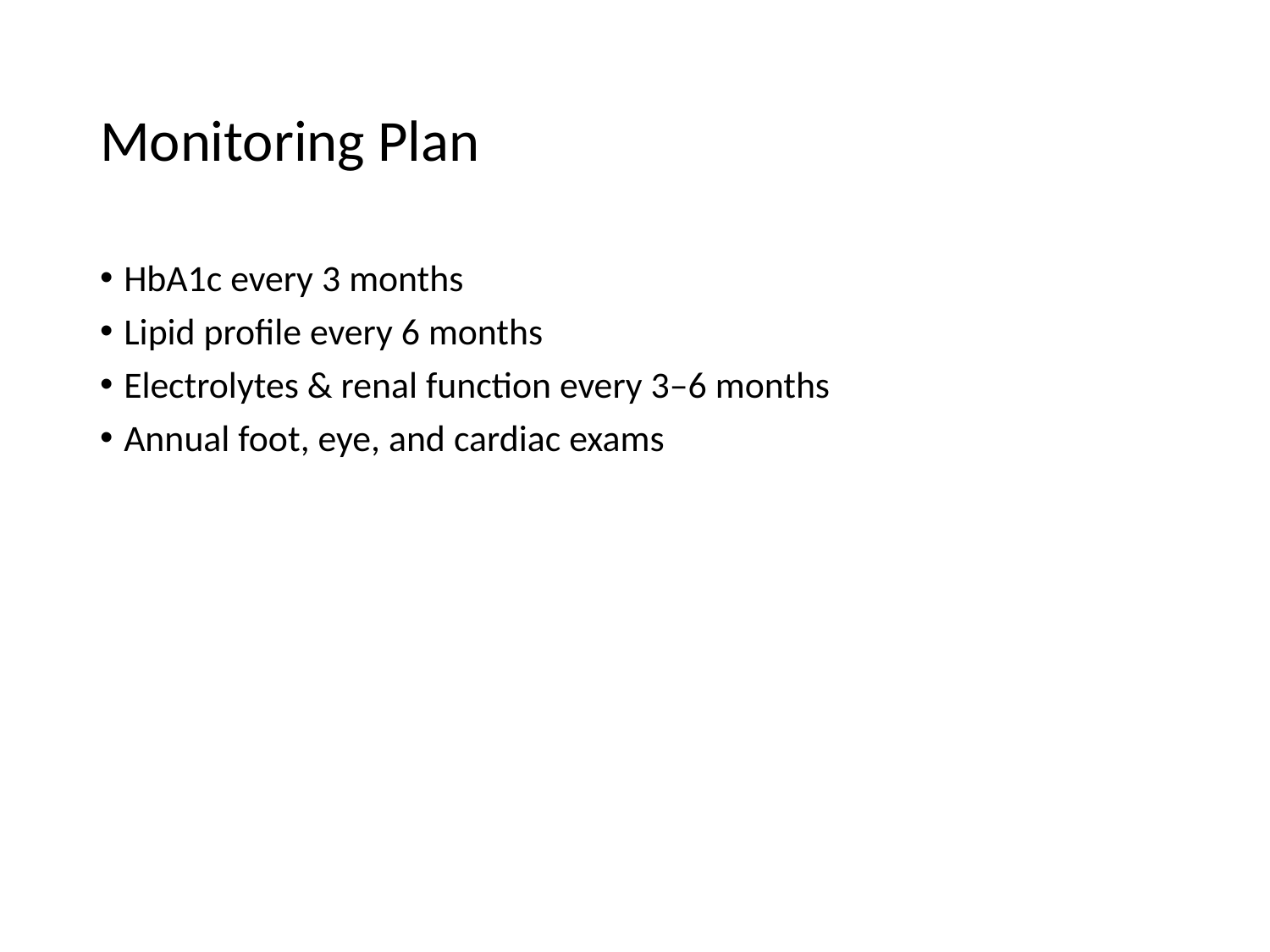

# Monitoring Plan
HbA1c every 3 months
Lipid profile every 6 months
Electrolytes & renal function every 3–6 months
Annual foot, eye, and cardiac exams